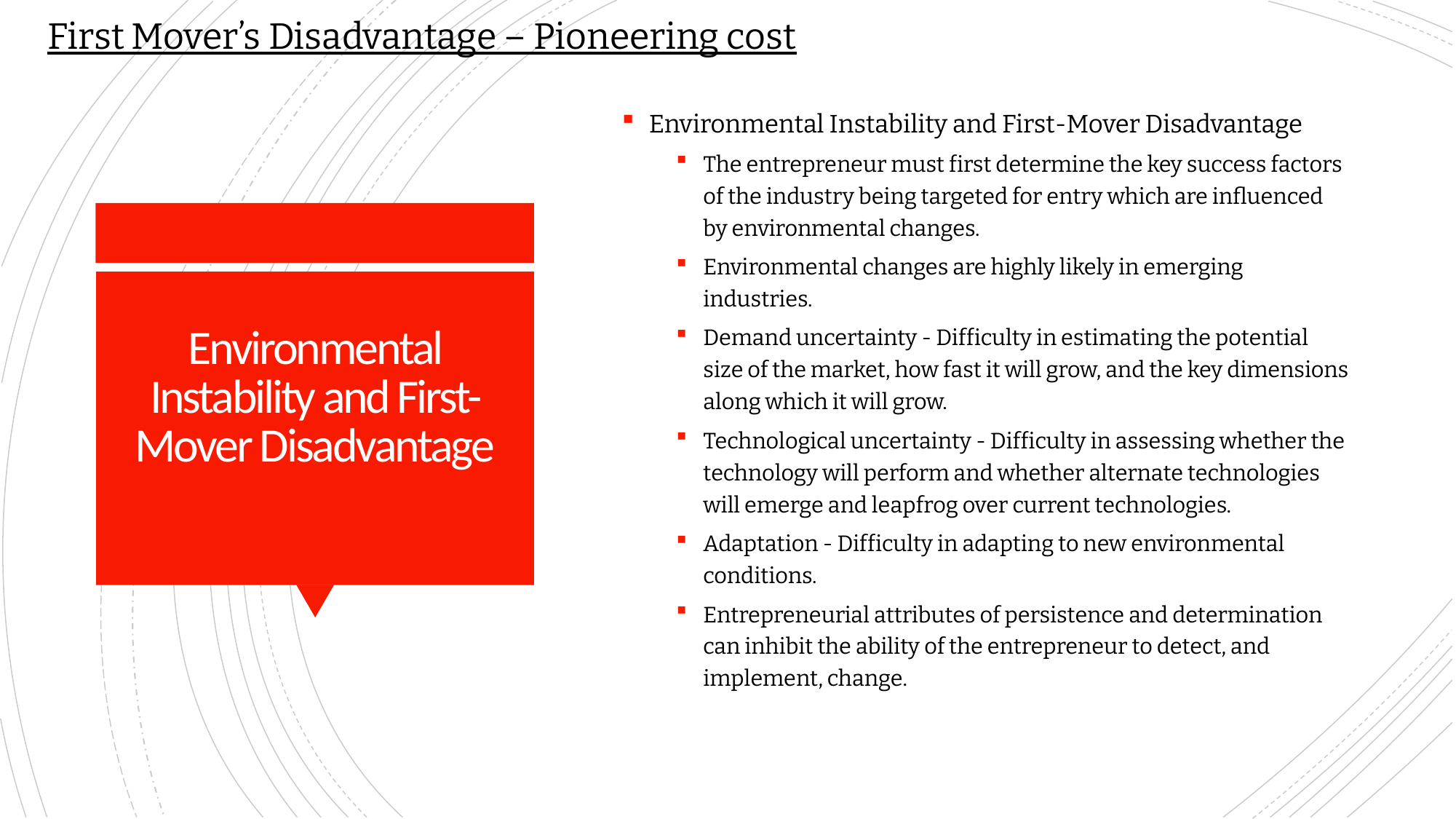

First Mover’s Disadvantage – Pioneering cost

Environmental Instability and First-Mover Disadvantage
The entrepreneur must first determine the key success factors of the industry being targeted for entry which are influenced by environmental changes.
Environmental changes are highly likely in emerging industries.
Demand uncertainty - Difficulty in estimating the potential size of the market, how fast it will grow, and the key dimensions along which it will grow.
Technological uncertainty - Difficulty in assessing whether the technology will perform and whether alternate technologies will emerge and leapfrog over current technologies.
Adaptation - Difficulty in adapting to new environmental conditions.
Entrepreneurial attributes of persistence and determination can inhibit the ability of the entrepreneur to detect, and implement, change.

# Environmental Instability and First-Mover Disadvantage